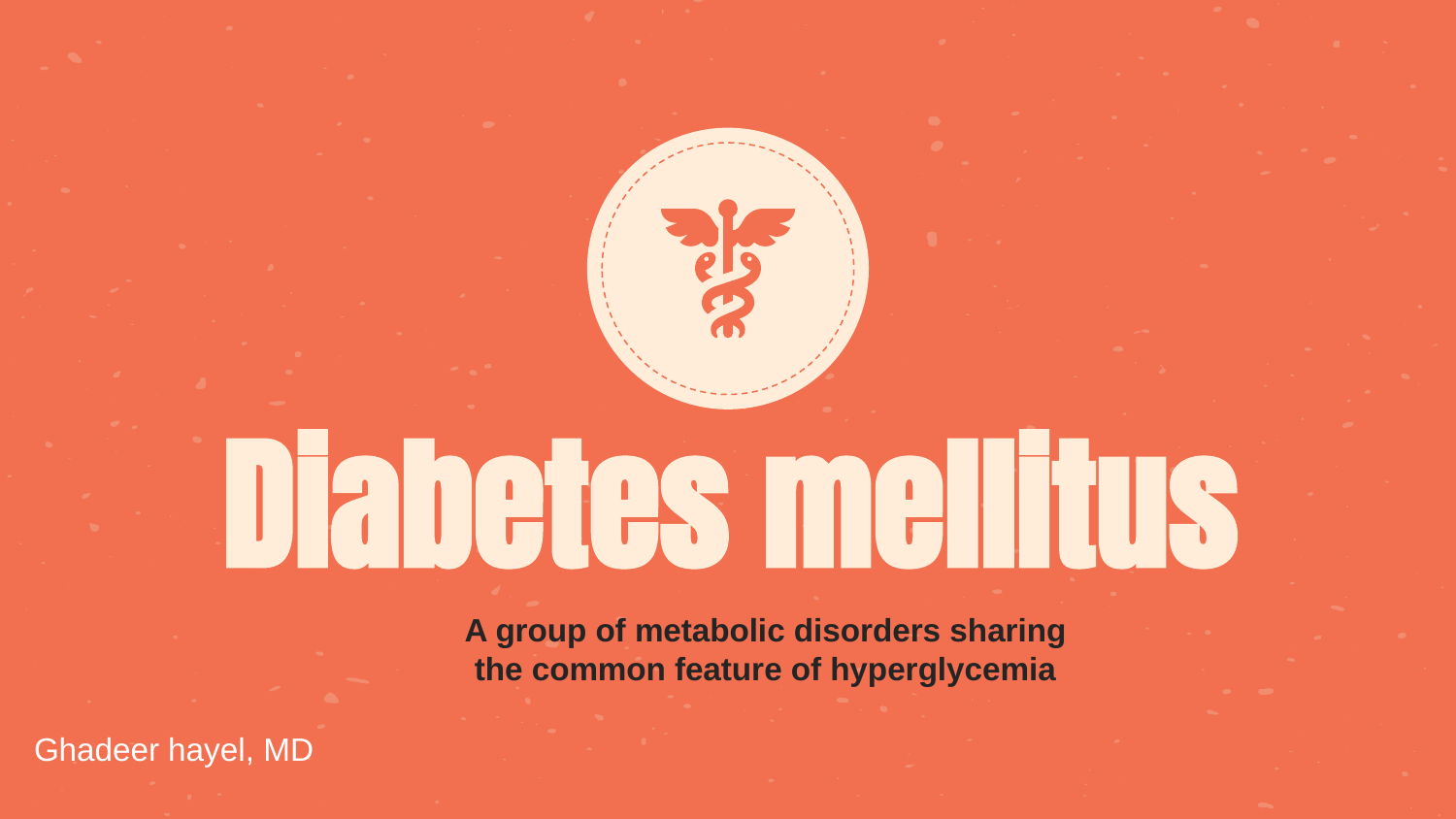

# Diabetes mellitus
A group of metabolic disorders sharing
the common feature of hyperglycemia
Ghadeer hayel, MD